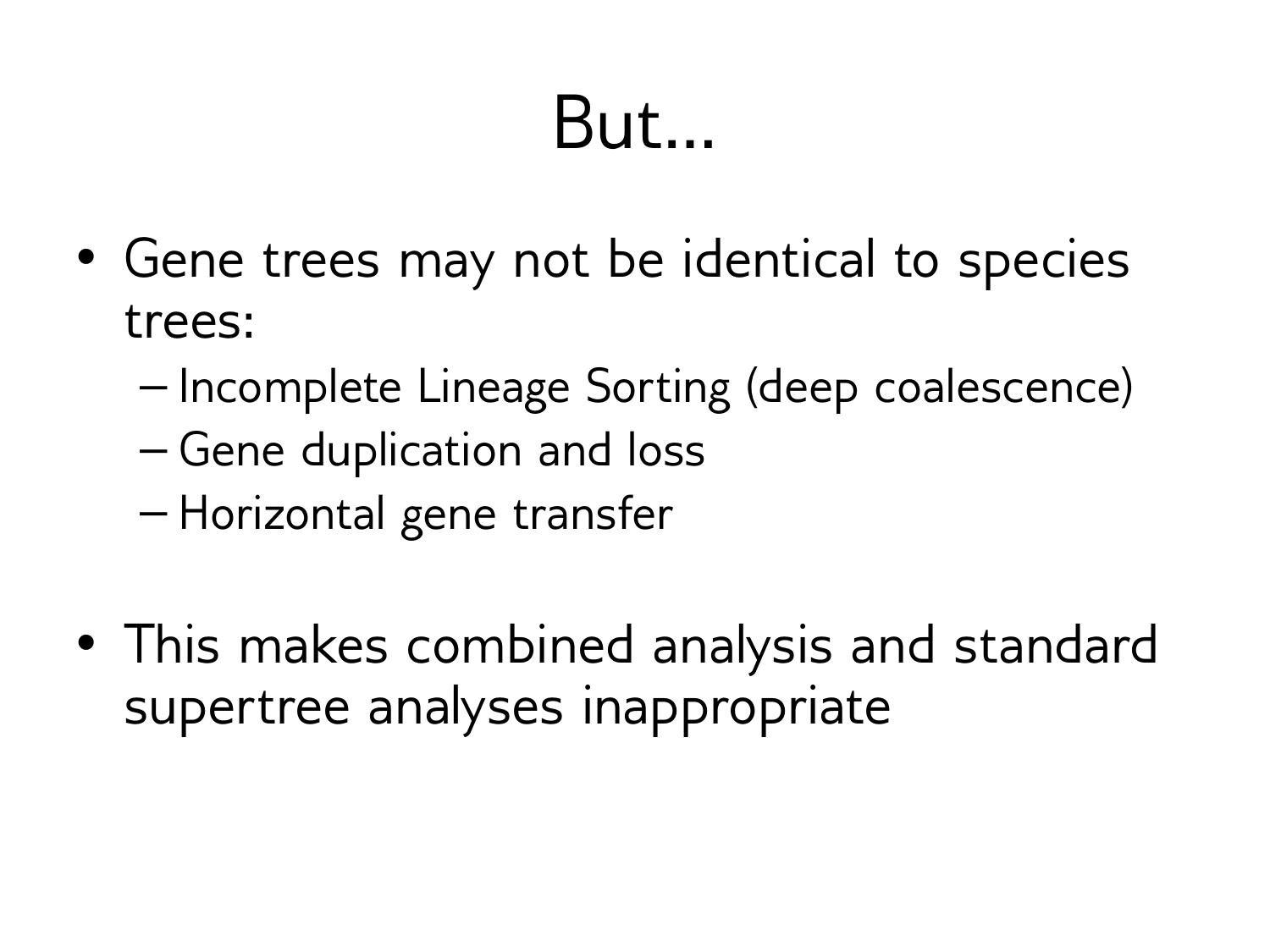

# But…
Gene trees may not be identical to species trees:
Incomplete Lineage Sorting (deep coalescence)
Gene duplication and loss
Horizontal gene transfer

This makes combined analysis and standard supertree analyses inappropriate